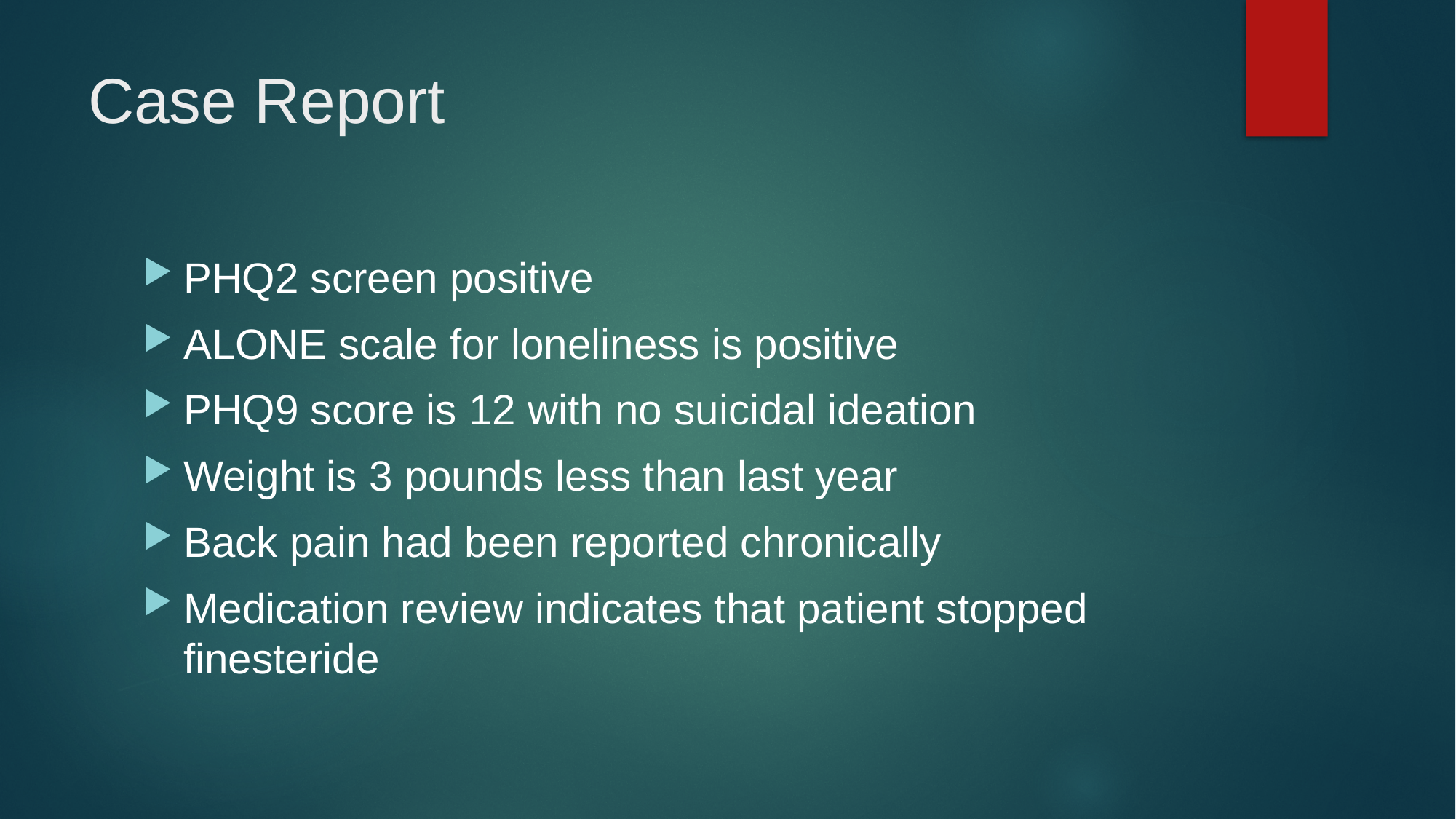

# Case Report
PHQ2 screen positive
ALONE scale for loneliness is positive
PHQ9 score is 12 with no suicidal ideation
Weight is 3 pounds less than last year
Back pain had been reported chronically
Medication review indicates that patient stopped finesteride